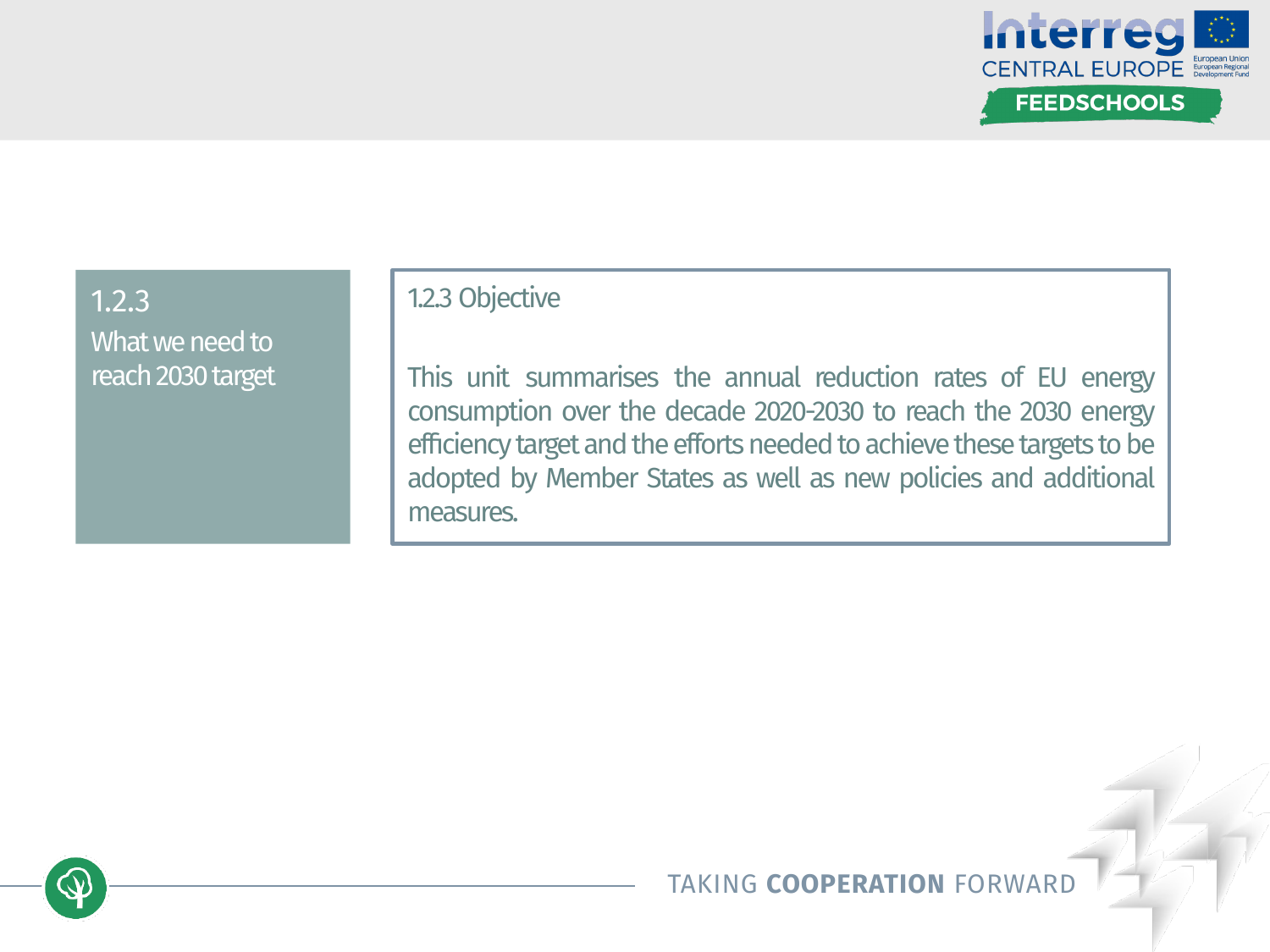

1.2.3
What we need to reach 2030 target
1.2.3 Objective

This unit summarises the annual reduction rates of EU energy consumption over the decade 2020-2030 to reach the 2030 energy efficiency target and the efforts needed to achieve these targets to be adopted by Member States as well as new policies and additional measures.